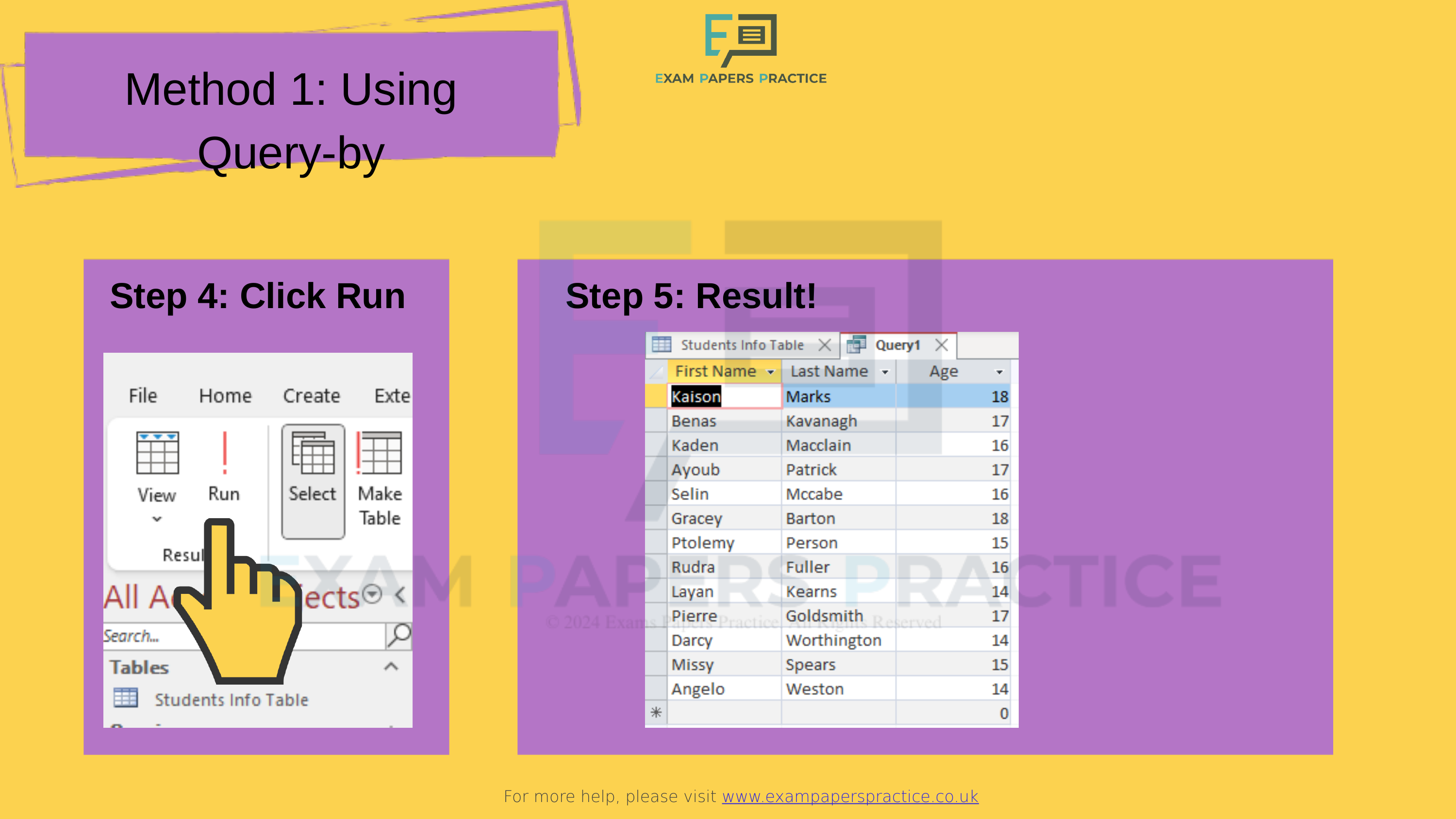

For more help, please visit www.exampaperspractice.co.uk
Method 1: Using Query-by

Step 4: Click Run
Step 5: Result!